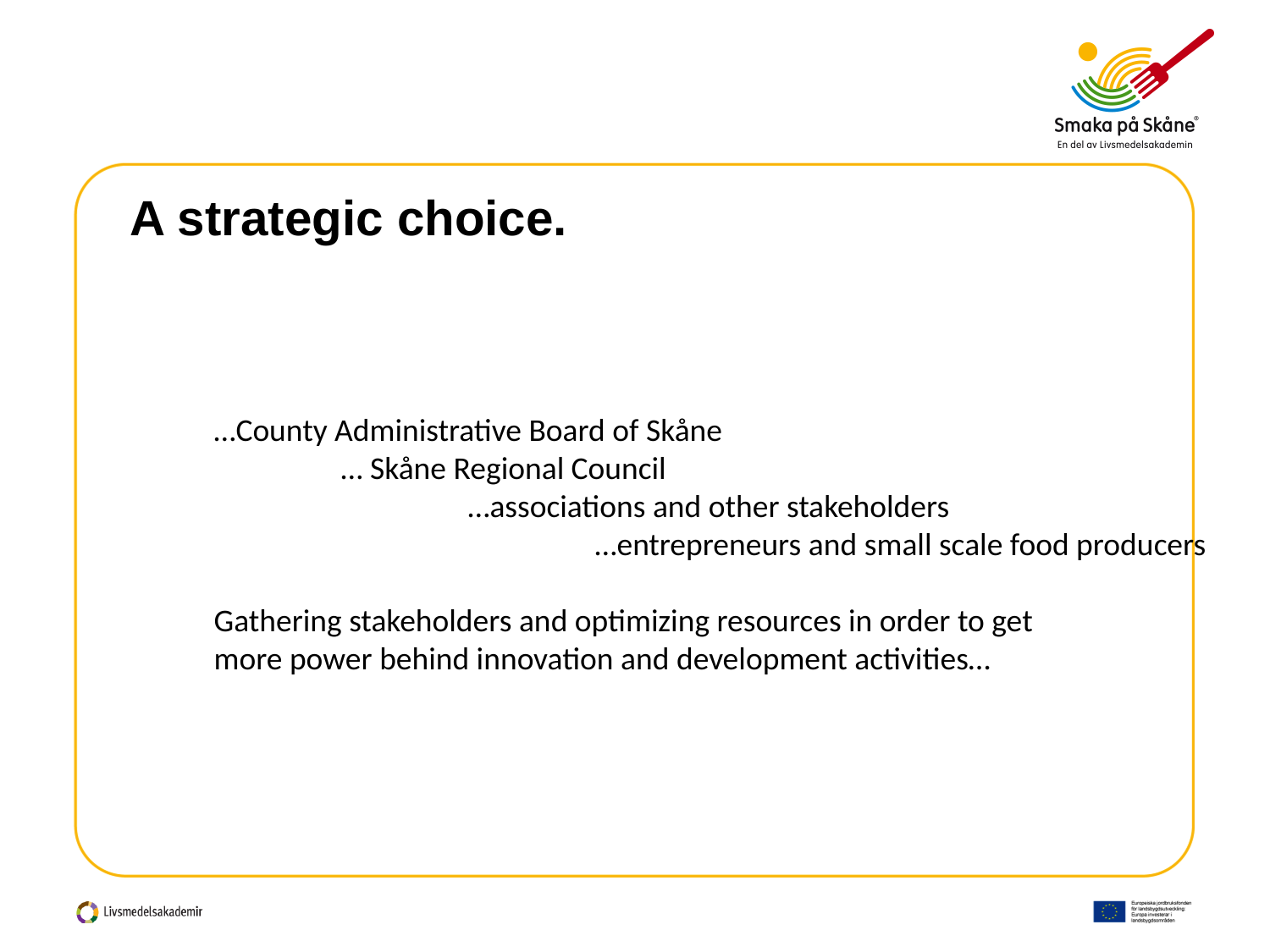

# A strategic choice.
…County Administrative Board of Skåne
	… Skåne Regional Council
		…associations and other stakeholders
			…entrepreneurs and small scale food producers

Gathering stakeholders and optimizing resources in order to get
more power behind innovation and development activities…